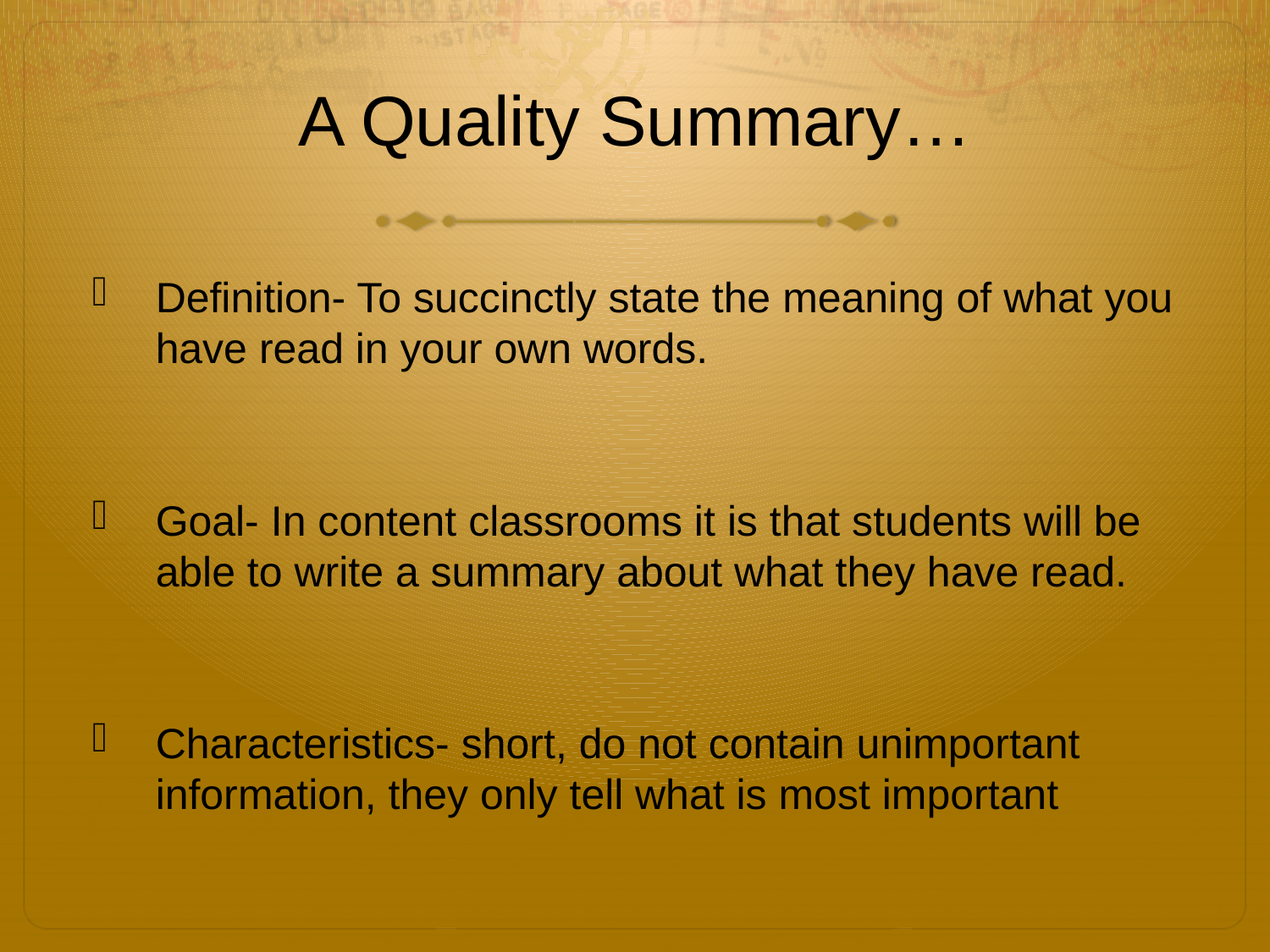

# A Quality Summary…
Definition- To succinctly state the meaning of what you have read in your own words.

Goal- In content classrooms it is that students will be able to write a summary about what they have read.

Characteristics- short, do not contain unimportant information, they only tell what is most important